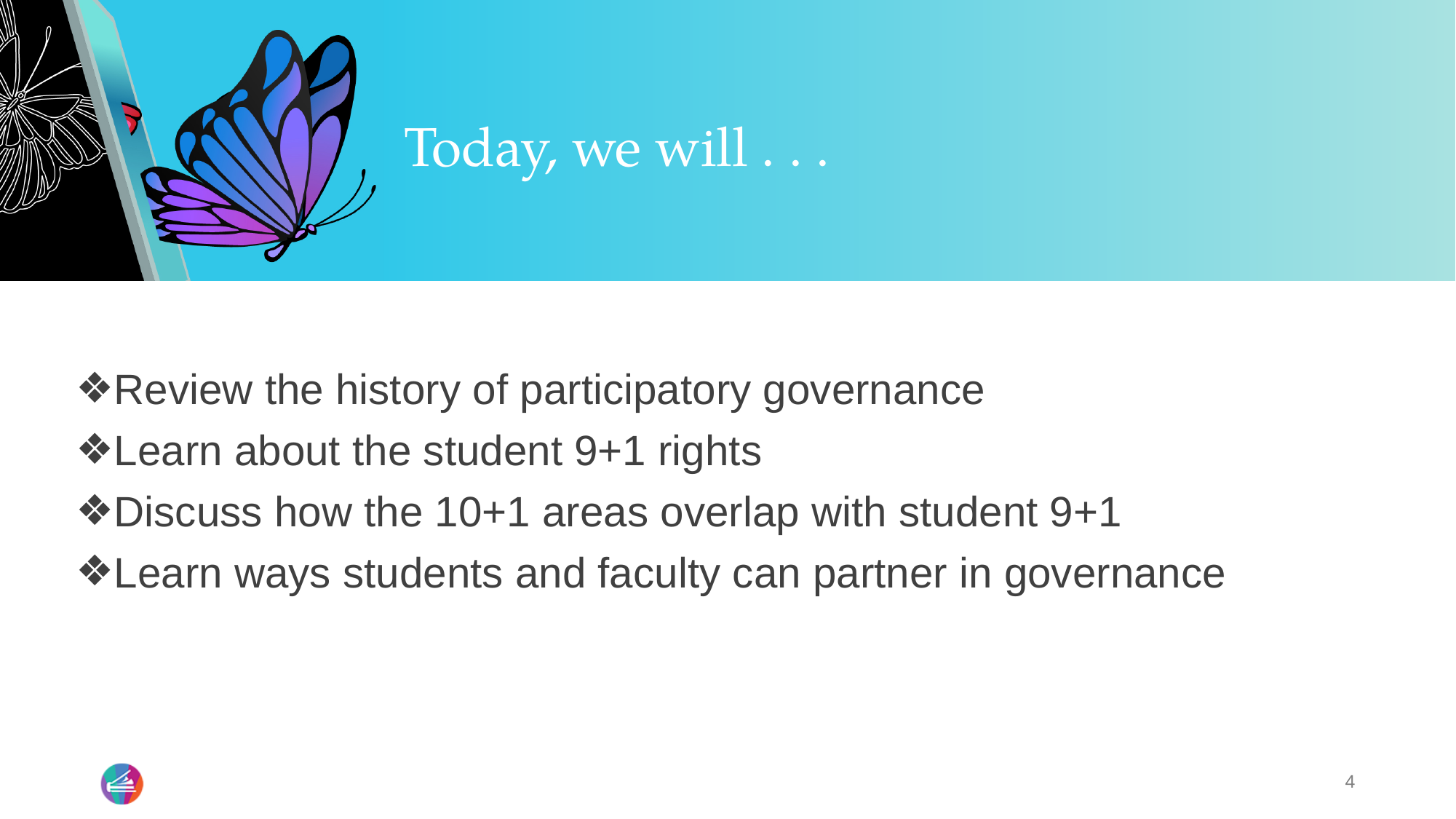

# Today, we will . . .
Review the history of participatory governance
Learn about the student 9+1 rights
Discuss how the 10+1 areas overlap with student 9+1
Learn ways students and faculty can partner in governance
4